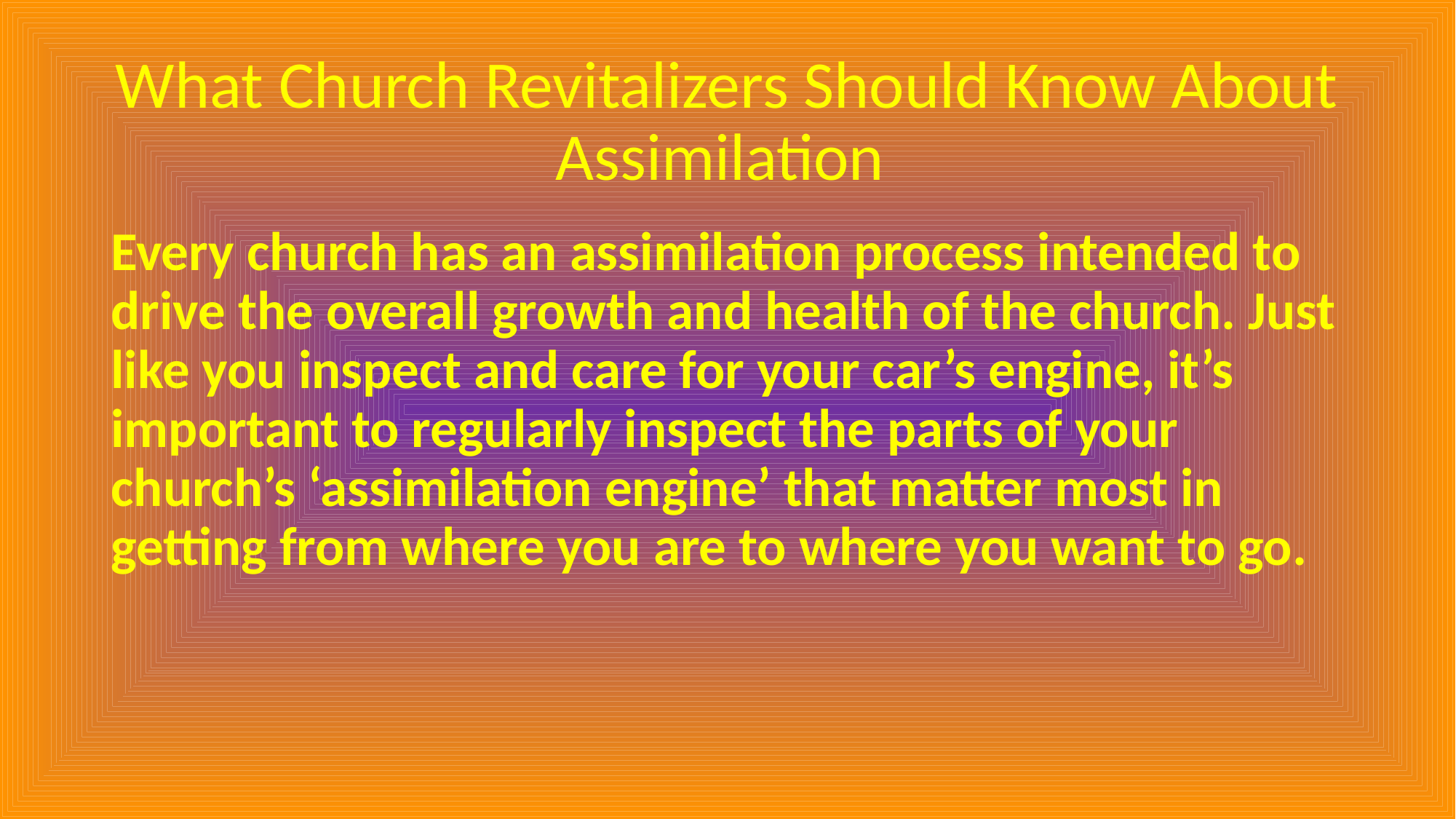

# What Church Revitalizers Should Know About Assimilation
Every church has an assimilation process intended to drive the overall growth and health of the church. Just like you inspect and care for your car’s engine, it’s important to regularly inspect the parts of your church’s ‘assimilation engine’ that matter most in getting from where you are to where you want to go.